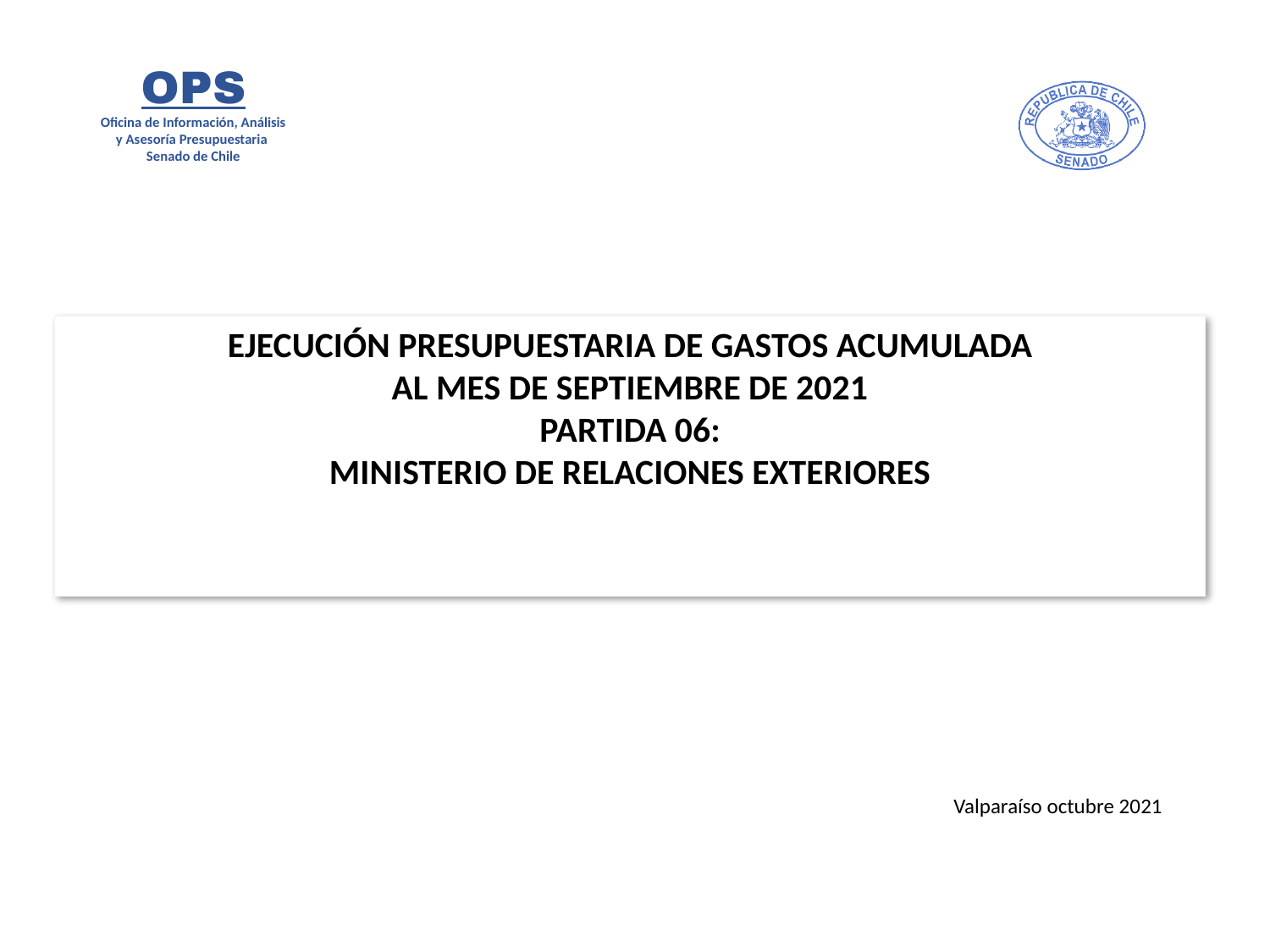

# EJECUCIÓN PRESUPUESTARIA DE GASTOS ACUMULADA AL MES DE SEPTIEMBRE DE 2021 PARTIDA 06: MINISTERIO DE RELACIONES EXTERIORES
Valparaíso octubre 2021